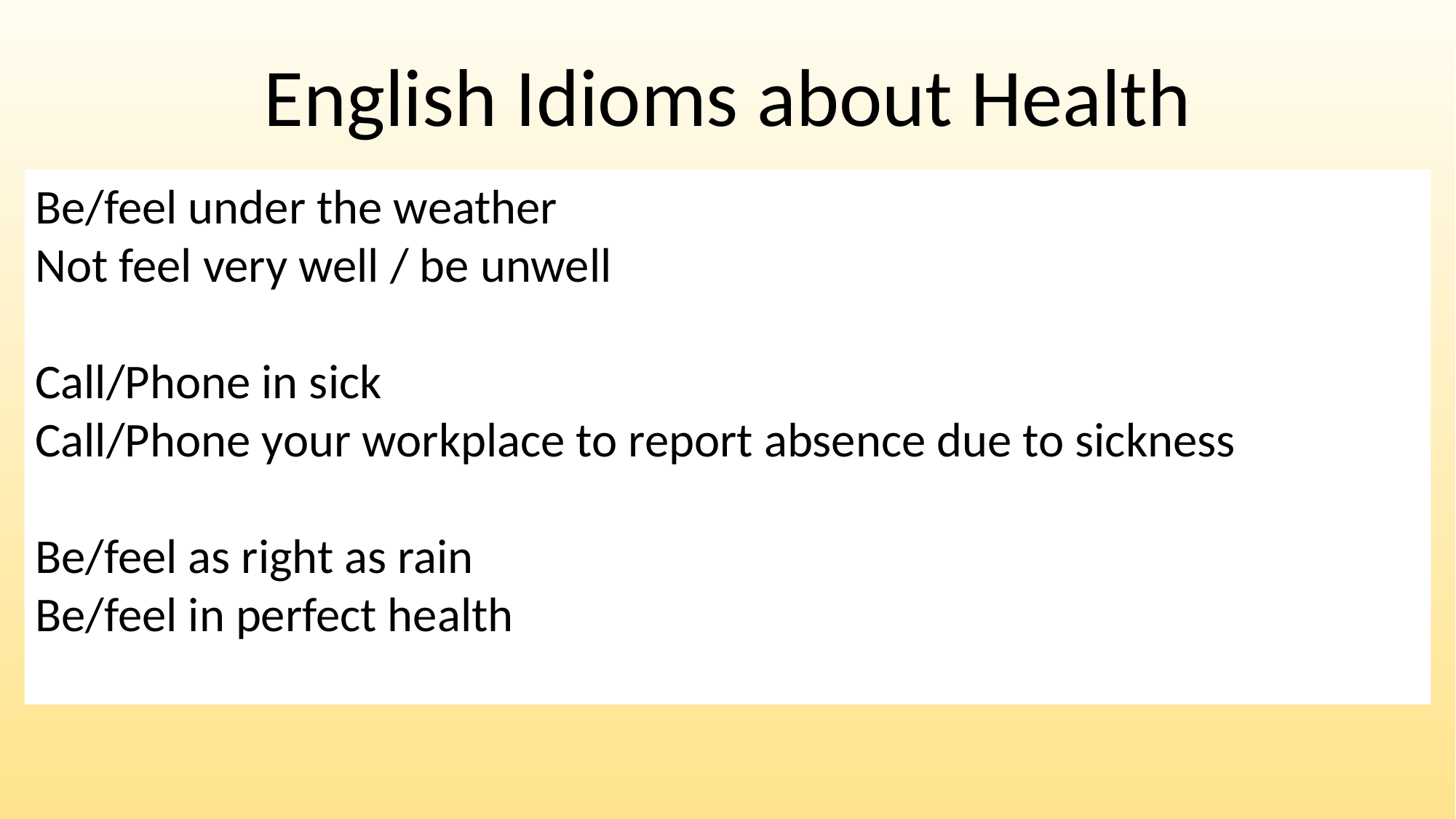

English Idioms about Health
Be/feel under the weather
Not feel very well / be unwell

Call/Phone in sick
Call/Phone your workplace to report absence due to sickness

Be/feel as right as rain
Be/feel in perfect health